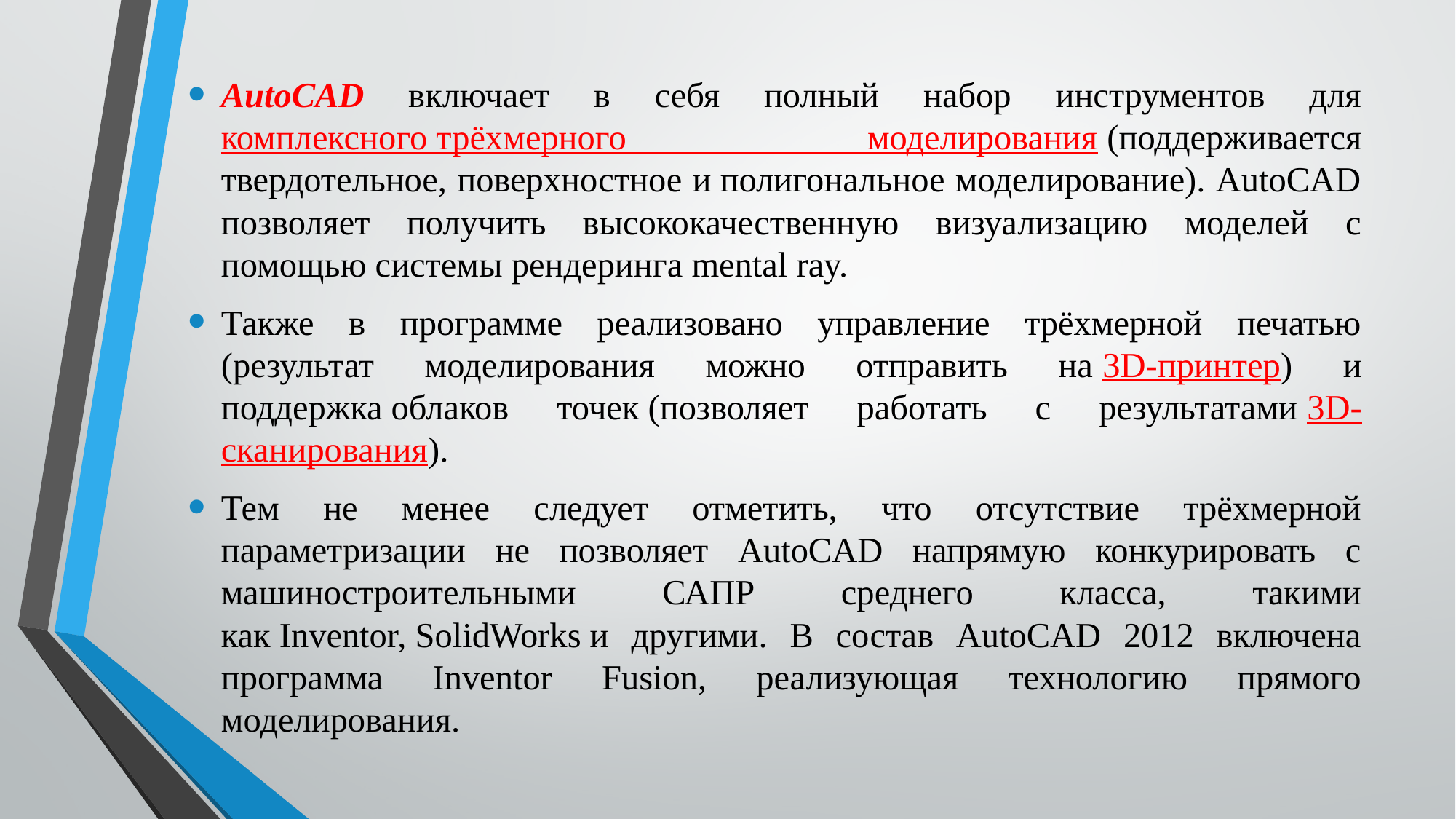

AutoCAD включает в себя полный набор инструментов для комплексного трёхмерного моделирования (поддерживается твердотельное, поверхностное и полигональное моделирование). AutoCAD позволяет получить высококачественную визуализацию моделей с помощью системы рендеринга mental ray.
Также в программе реализовано управление трёхмерной печатью (результат моделирования можно отправить на 3D-принтер) и поддержка облаков точек (позволяет работать с результатами 3D-сканирования).
Тем не менее следует отметить, что отсутствие трёхмерной параметризации не позволяет AutoCAD напрямую конкурировать с машиностроительными САПР среднего класса, такими как Inventor, SolidWorks и другими. В состав AutoCAD 2012 включена программа Inventor Fusion, реализующая технологию прямого моделирования.